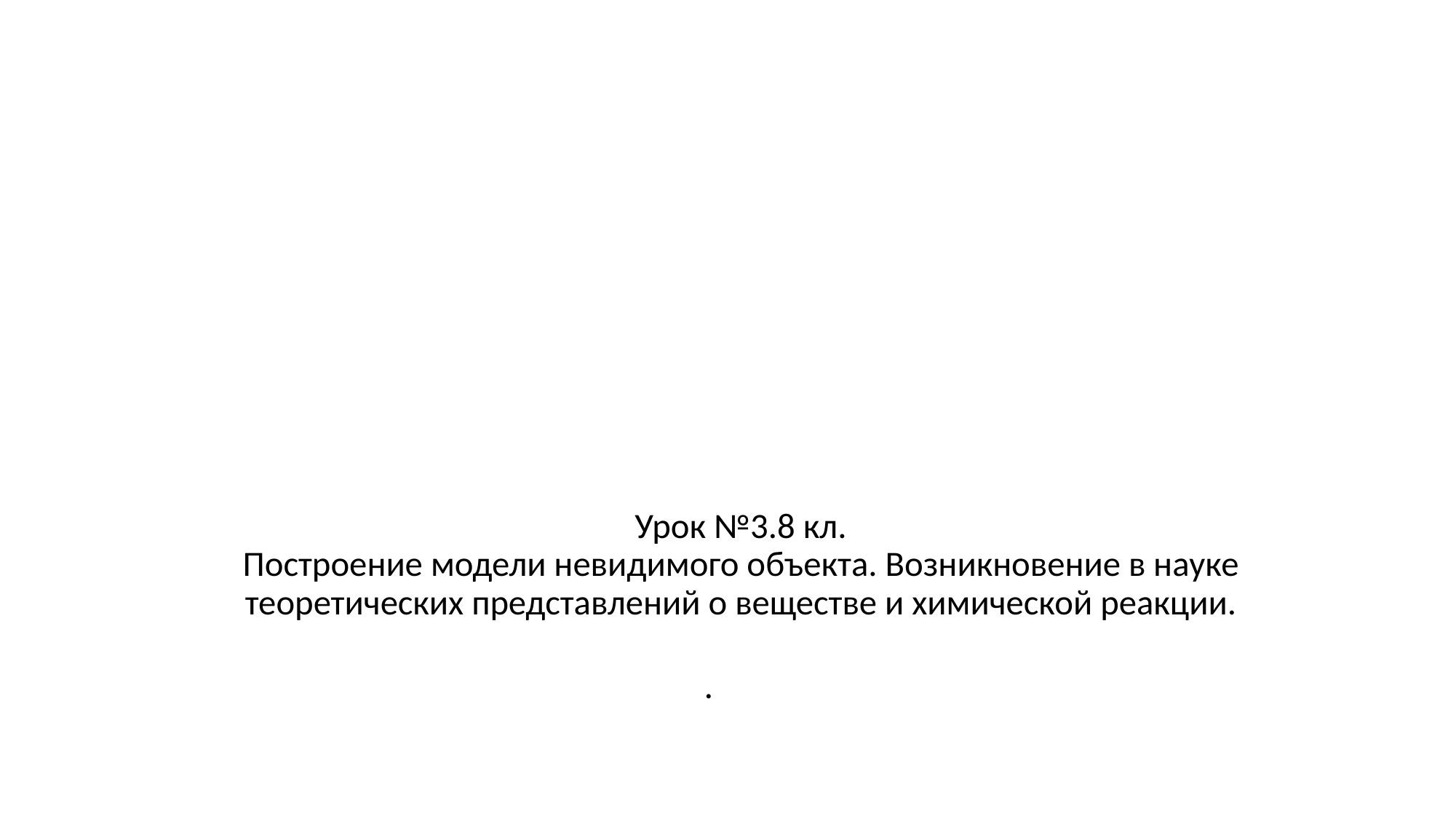

# Урок №3.8 кл. Построение модели невидимого объекта. Возникновение в науке теоретических представлений о веществе и химической реакции.
.